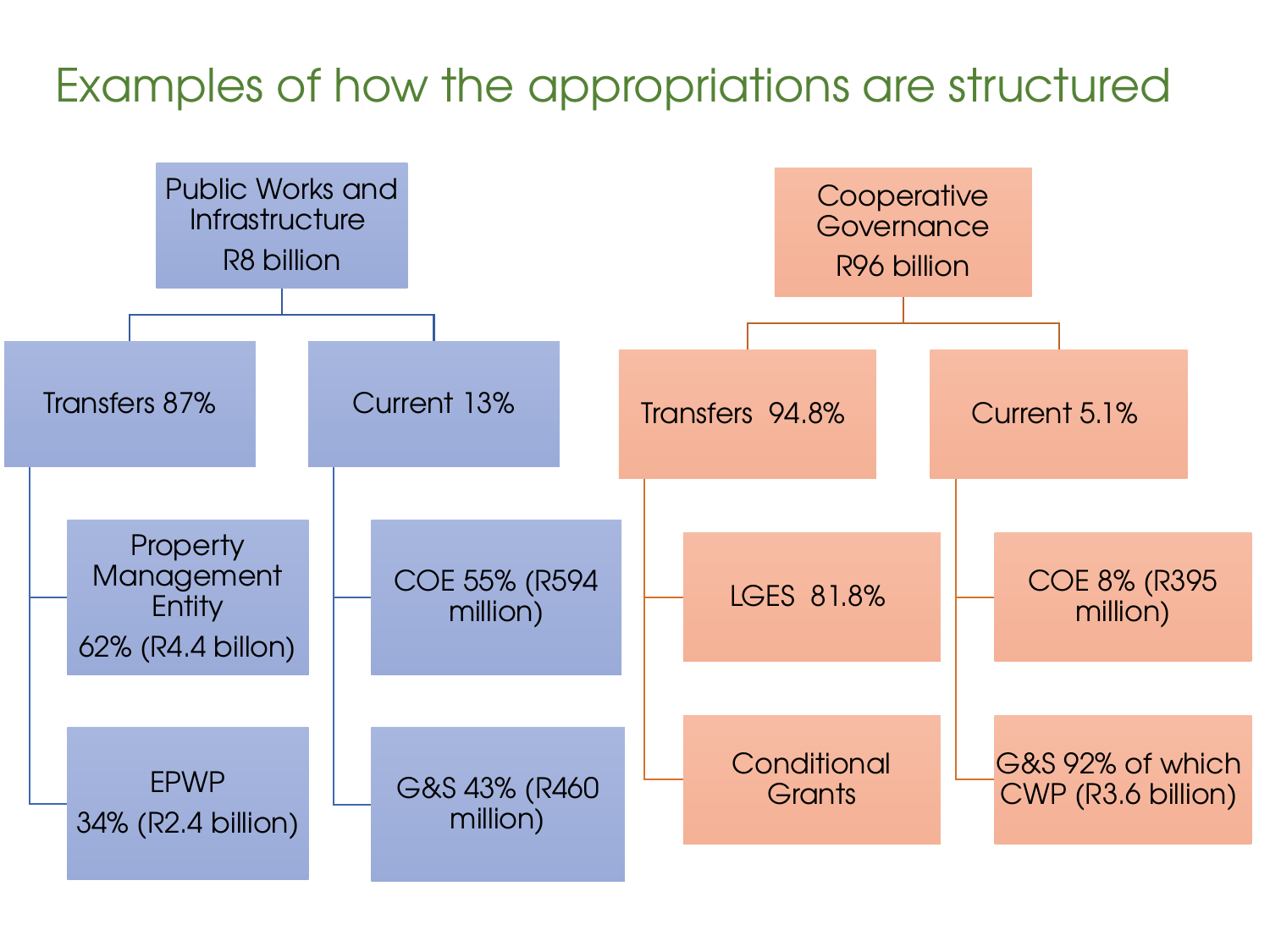

# Examples of how the appropriations are structured
Public Works and Infrastructure
R8 billion
Transfers 87%
Property Management Entity
62% (R4.4 billon)
EPWP
34% (R2.4 billion)
Current 13%
COE 55% (R594 million)
G&S 43% (R460 million)
Cooperative Governance
R96 billion
Transfers  94.8%
LGES  81.8%
Conditional Grants
Current 5.1%
COE 8% (R395 million)
G&S 92% of which  CWP (R3.6 billion)